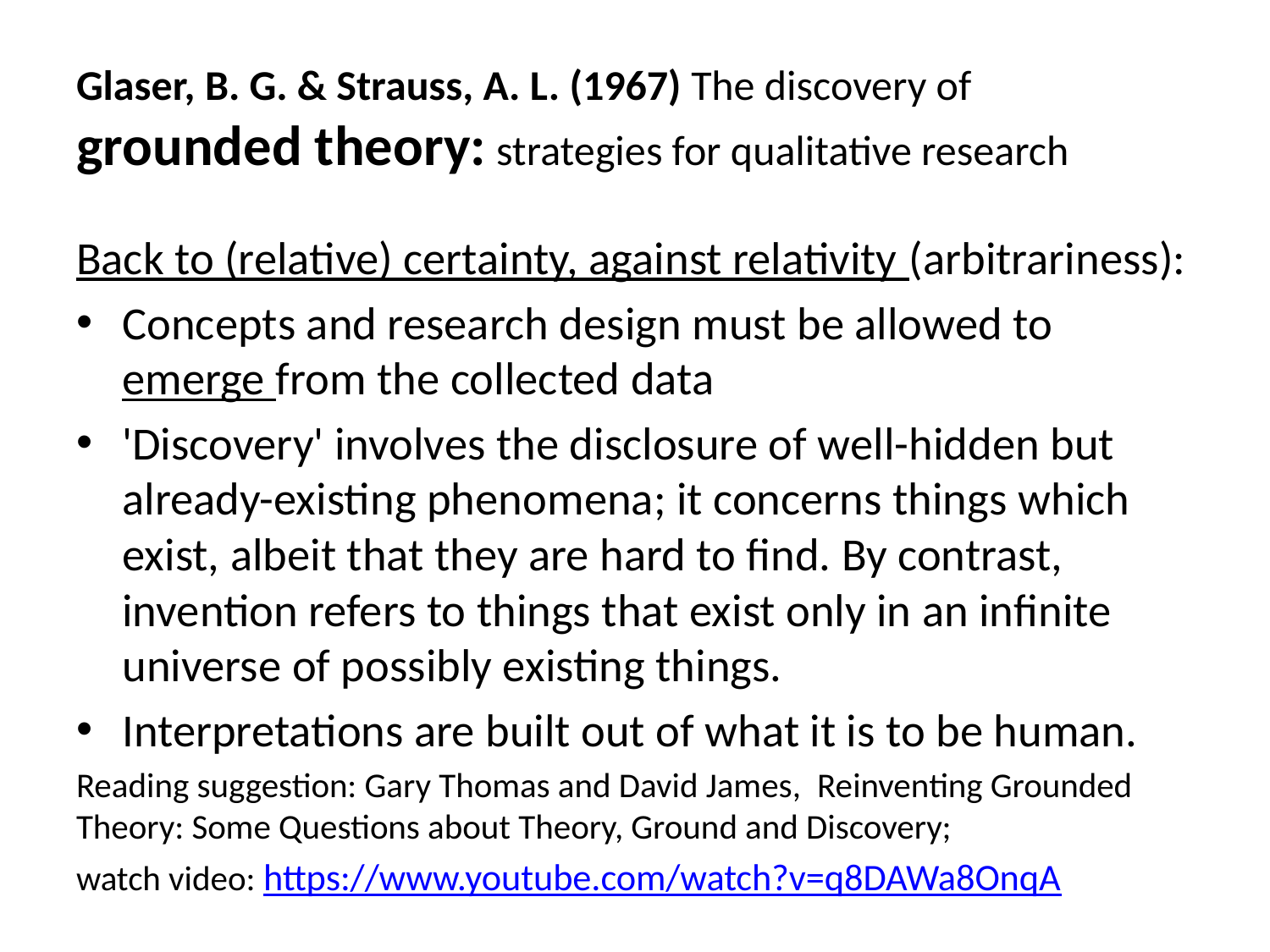

# Glaser, B. G. & Strauss, A. L. (1967) The discovery of grounded theory: strategies for qualitative research
Back to (relative) certainty, against relativity (arbitrariness):
Concepts and research design must be allowed to emerge from the collected data
'Discovery' involves the disclosure of well-hidden but already-existing phenomena; it concerns things which exist, albeit that they are hard to find. By contrast, invention refers to things that exist only in an infinite universe of possibly existing things.
Interpretations are built out of what it is to be human.
Reading suggestion: Gary Thomas and David James,  Reinventing Grounded Theory: Some Questions about Theory, Ground and Discovery;
watch video: https://www.youtube.com/watch?v=q8DAWa8OnqA